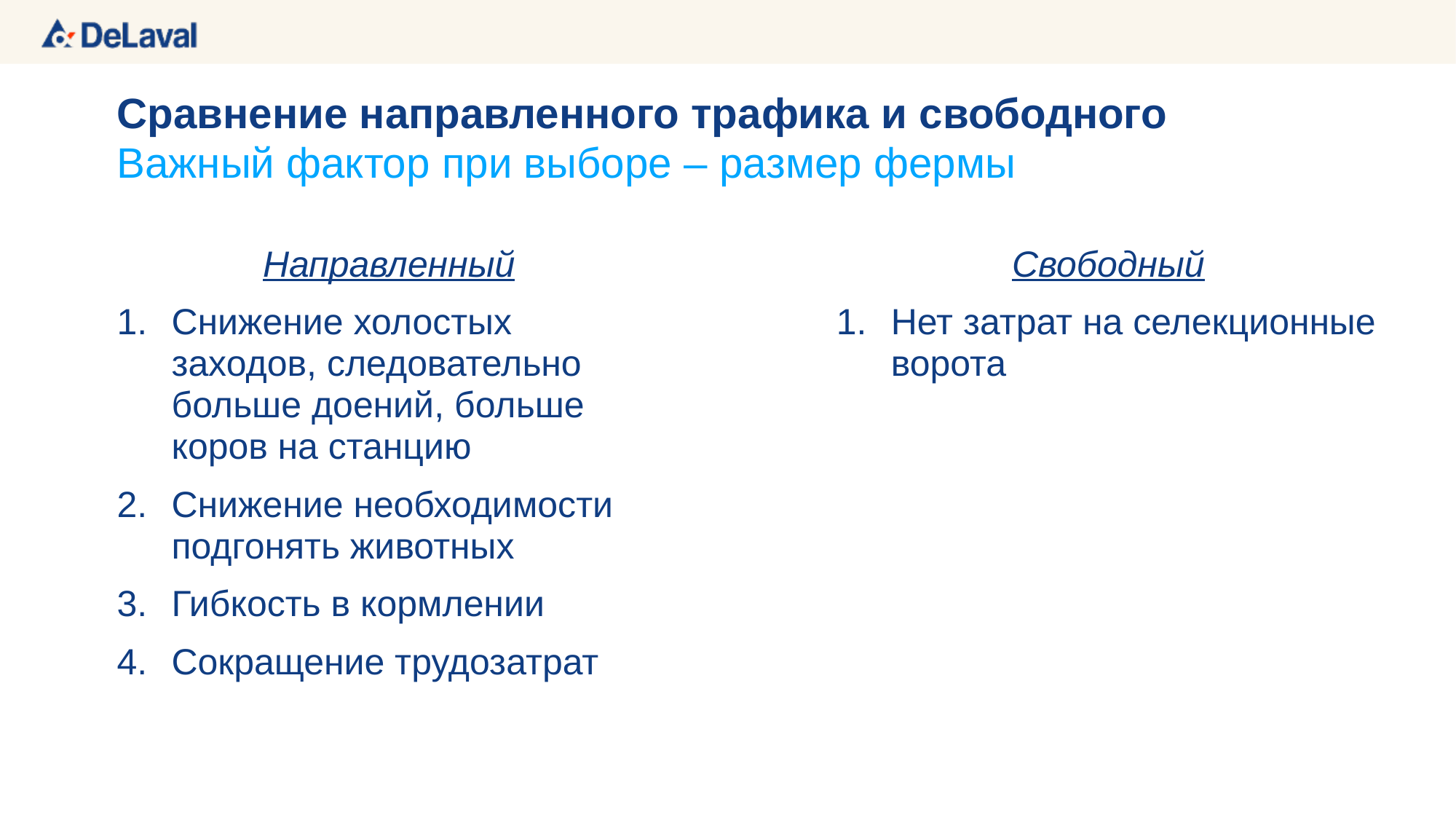

# Сравнение направленного трафика и свободного
Важный фактор при выборе – размер фермы
Направленный
Снижение холостых заходов, следовательно больше доений, больше коров на станцию
Снижение необходимости подгонять животных
Гибкость в кормлении
Сокращение трудозатрат

Свободный
Нет затрат на селекционные ворота